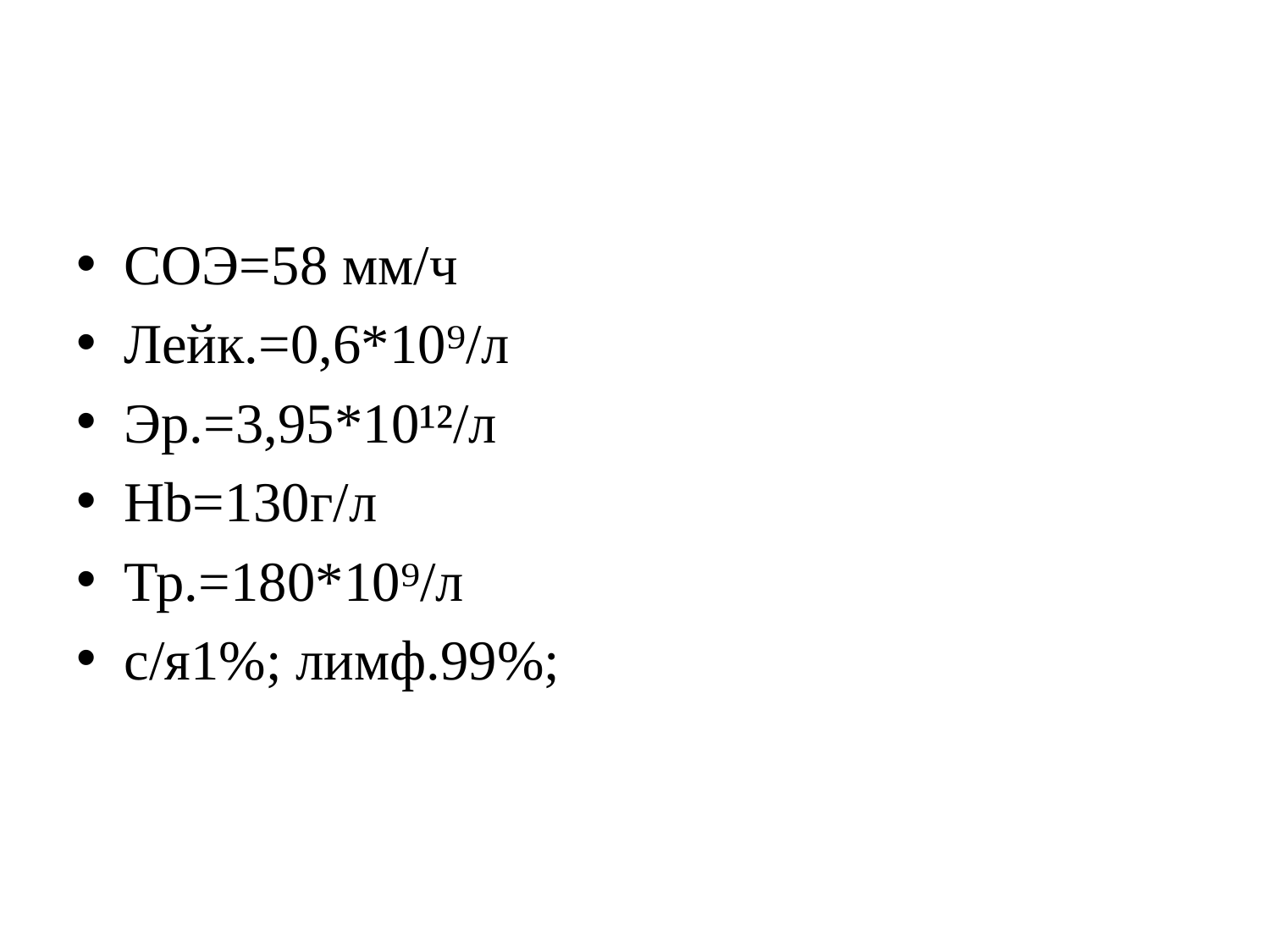

#
СОЭ=58 мм/ч
Лейк.=0,6*10⁹/л
Эр.=3,95*10¹²/л
Hb=130г/л
Тр.=180*10⁹/л
с/я1%; лимф.99%;